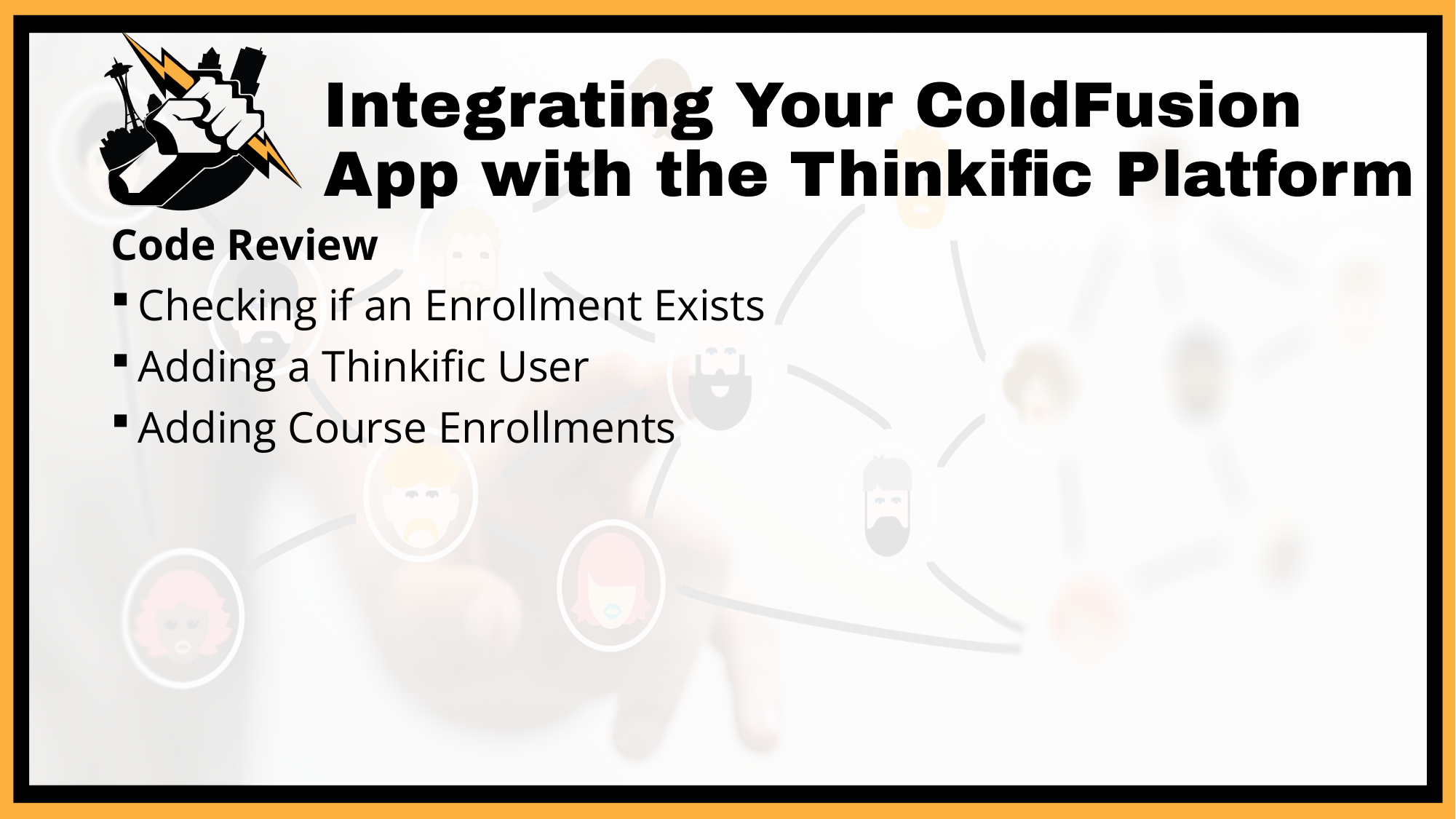

# Integrating Your ColdFusion App with the Thinkific Platform
Code Review
Checking if an Enrollment Exists
Adding a Thinkific User
Adding Course Enrollments